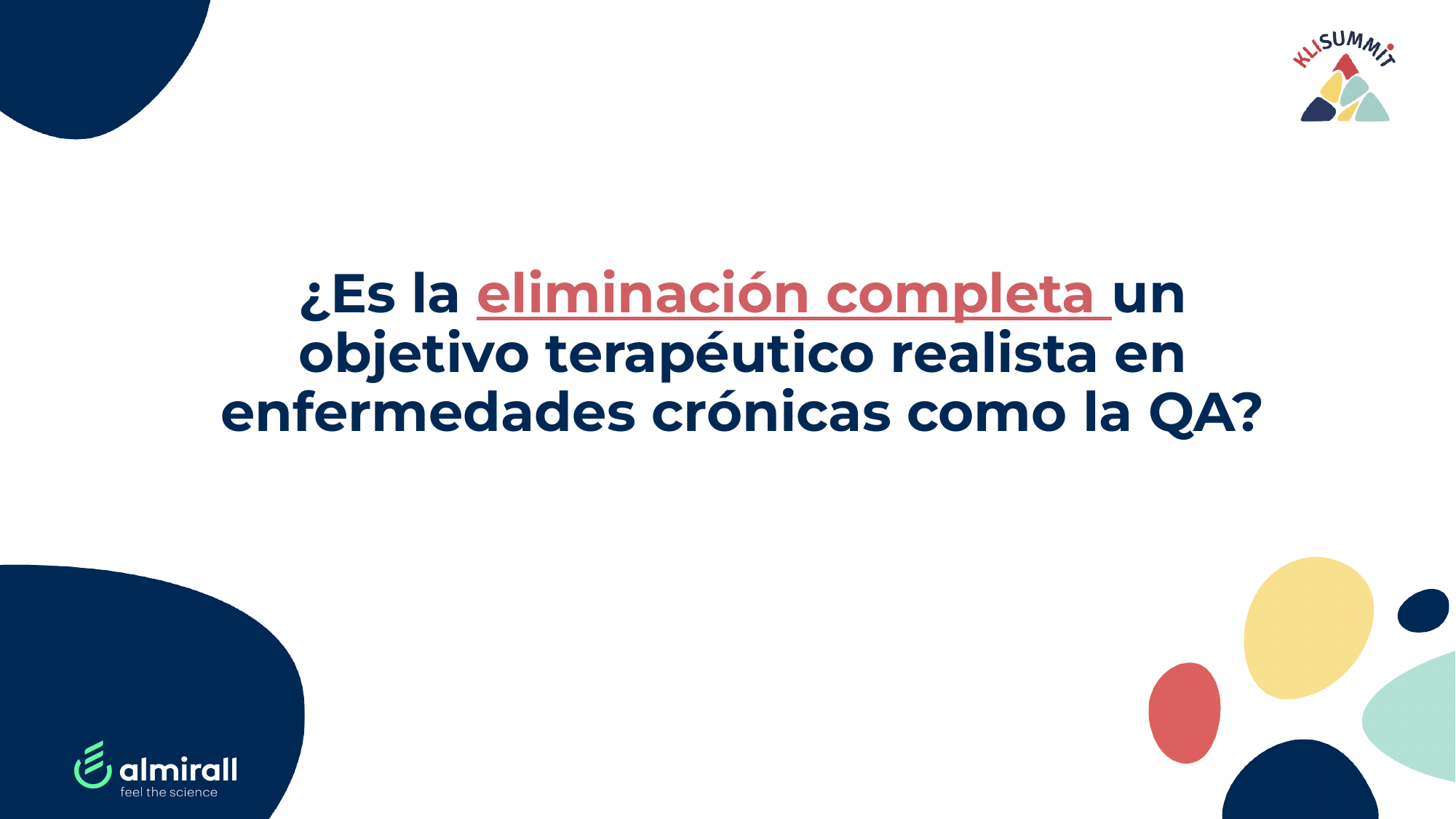

# ¿Es la eliminación completa un objetivo terapéutico realista en enfermedades crónicas como la QA?